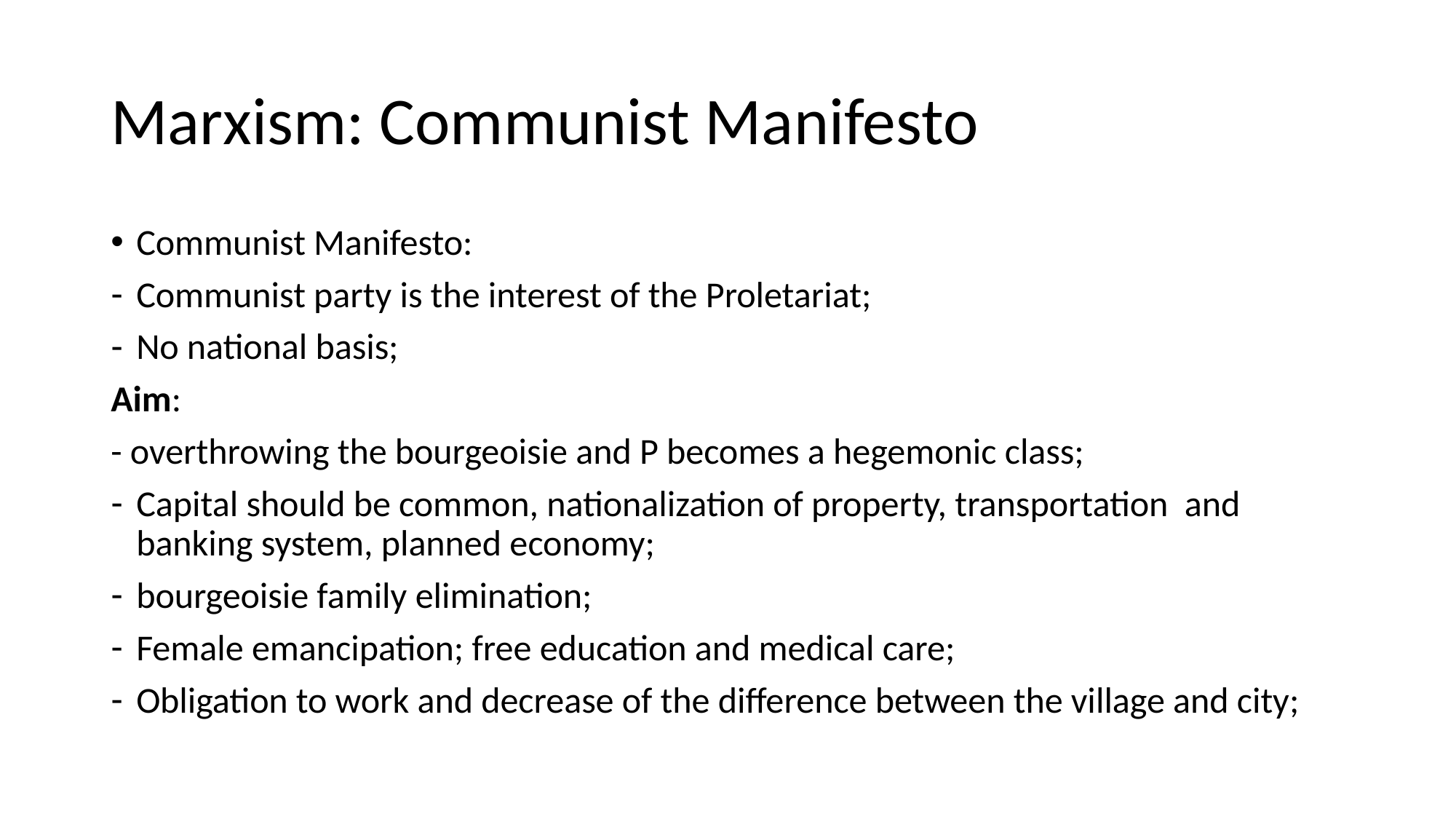

# Marxism: Communist Manifesto
Communist Manifesto:
Communist party is the interest of the Proletariat;
No national basis;
Aim:
- overthrowing the bourgeoisie and P becomes a hegemonic class;
Capital should be common, nationalization of property, transportation  and banking system, planned economy;
bourgeoisie family elimination;
Female emancipation; free education and medical care;
Obligation to work and decrease of the difference between the village and city;